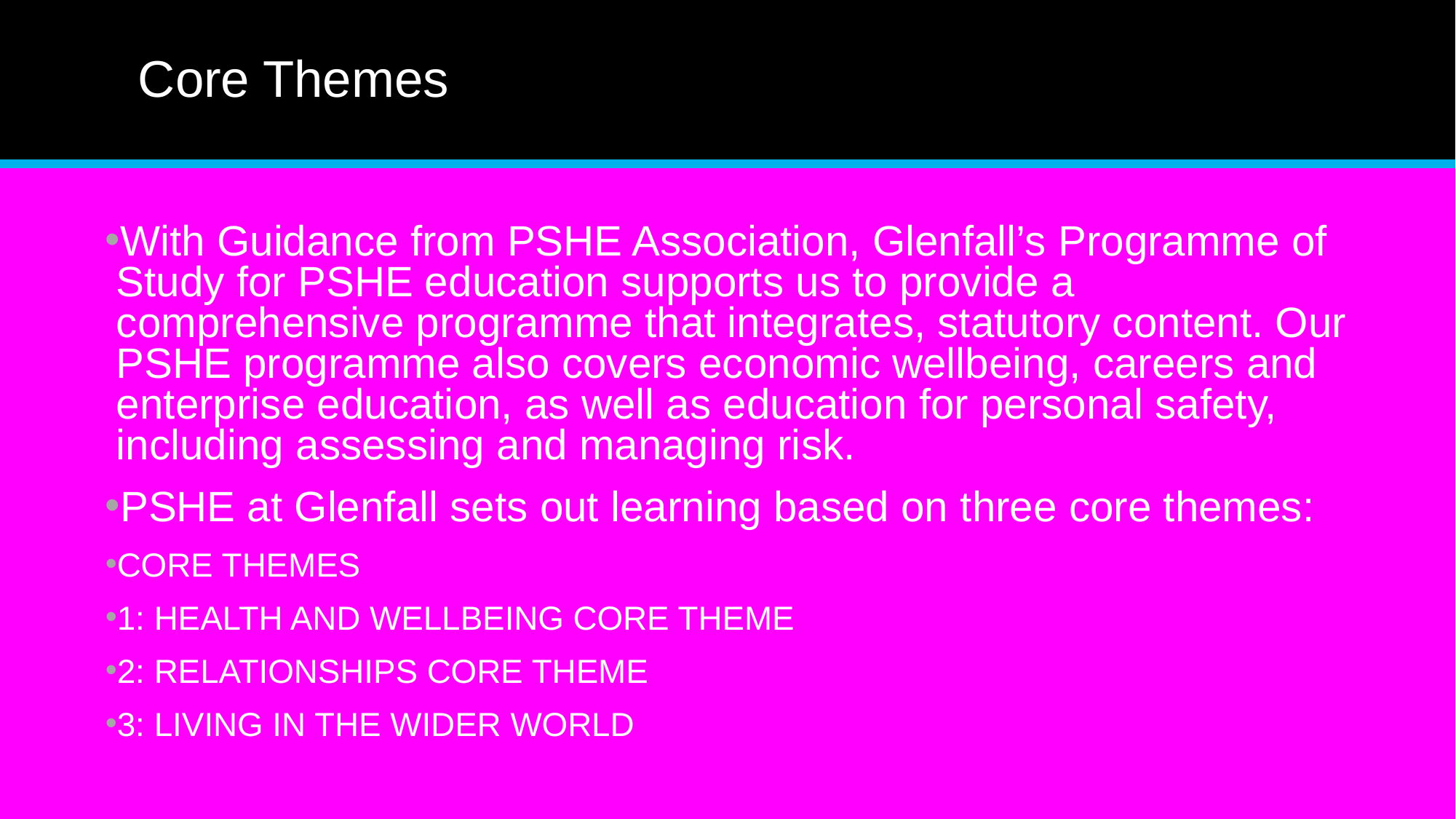

# Core Themes
With Guidance from PSHE Association, Glenfall’s Programme of Study for PSHE education supports us to provide a comprehensive programme that integrates, statutory content. Our PSHE programme also covers economic wellbeing, careers and enterprise education, as well as education for personal safety, including assessing and managing risk.
PSHE at Glenfall sets out learning based on three core themes:
CORE THEMES
1: HEALTH AND WELLBEING CORE THEME
2: RELATIONSHIPS CORE THEME
3: LIVING IN THE WIDER WORLD